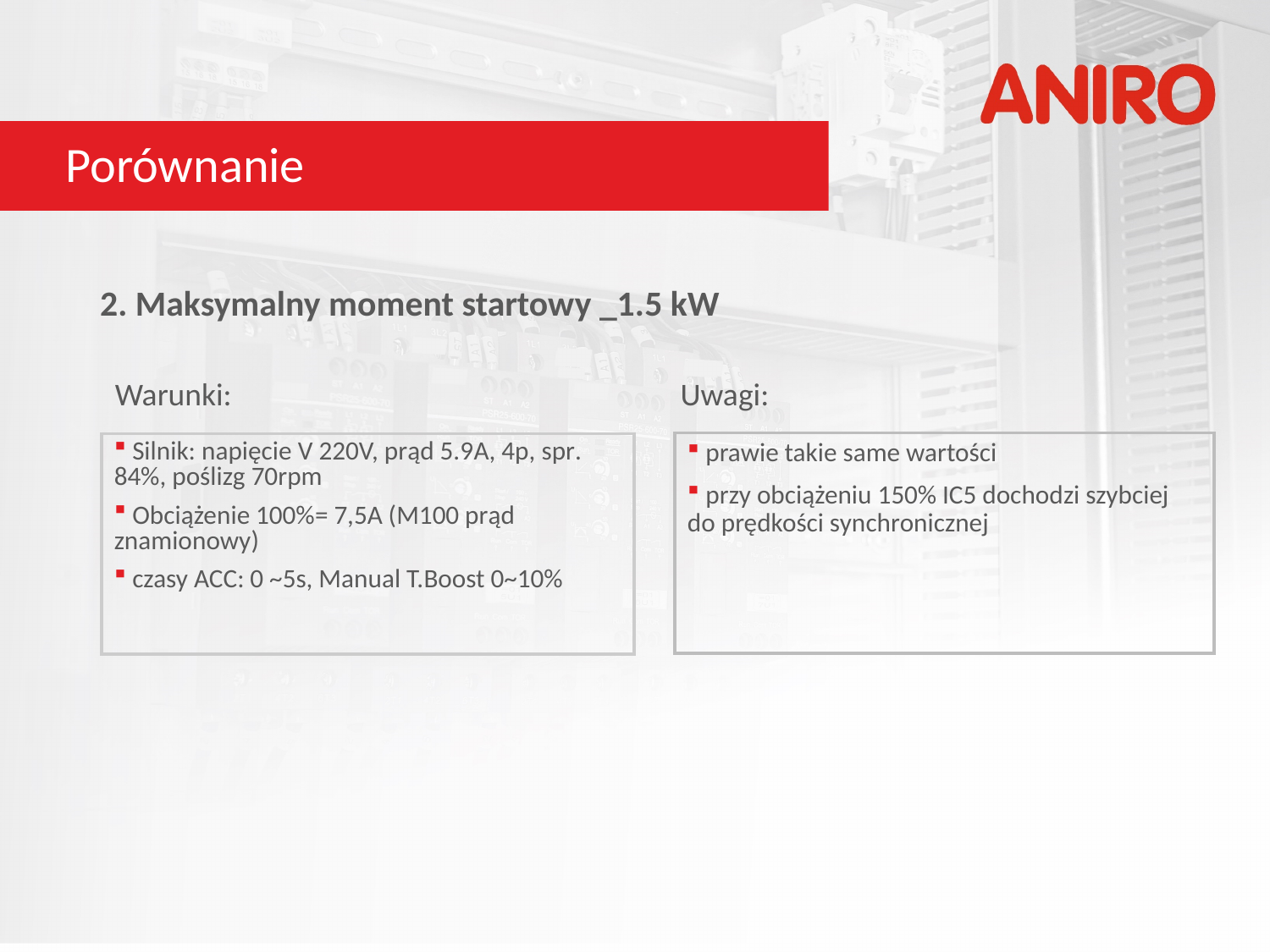

# Porównanie
2. Maksymalny moment startowy _1.5 kW
Warunki:				        Uwagi:
 prawie takie same wartości
 przy obciążeniu 150% IC5 dochodzi szybciej do prędkości synchronicznej

 Silnik: napięcie V 220V, prąd 5.9A, 4p, spr. 84%, poślizg 70rpm
 Obciążenie 100%= 7,5A (M100 prąd znamionowy)
 czasy ACC: 0 ~5s, Manual T.Boost 0~10%